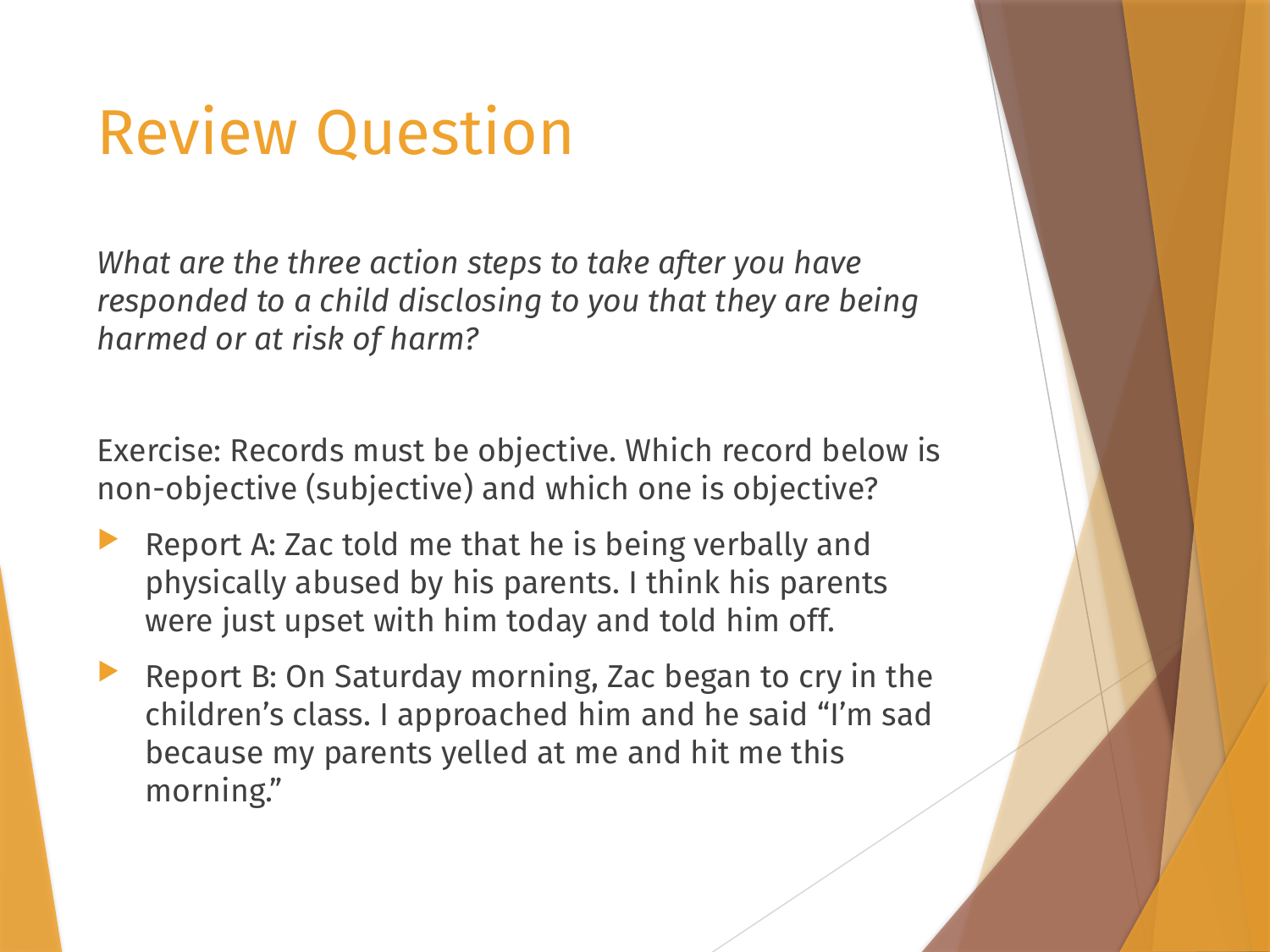

# Review Question
What are the three action steps to take after you have responded to a child disclosing to you that they are being harmed or at risk of harm?

Exercise: Records must be objective. Which record below is non-objective (subjective) and which one is objective?
Report A: Zac told me that he is being verbally and physically abused by his parents. I think his parents were just upset with him today and told him off.
Report B: On Saturday morning, Zac began to cry in the children’s class. I approached him and he said “I’m sad because my parents yelled at me and hit me this morning.”